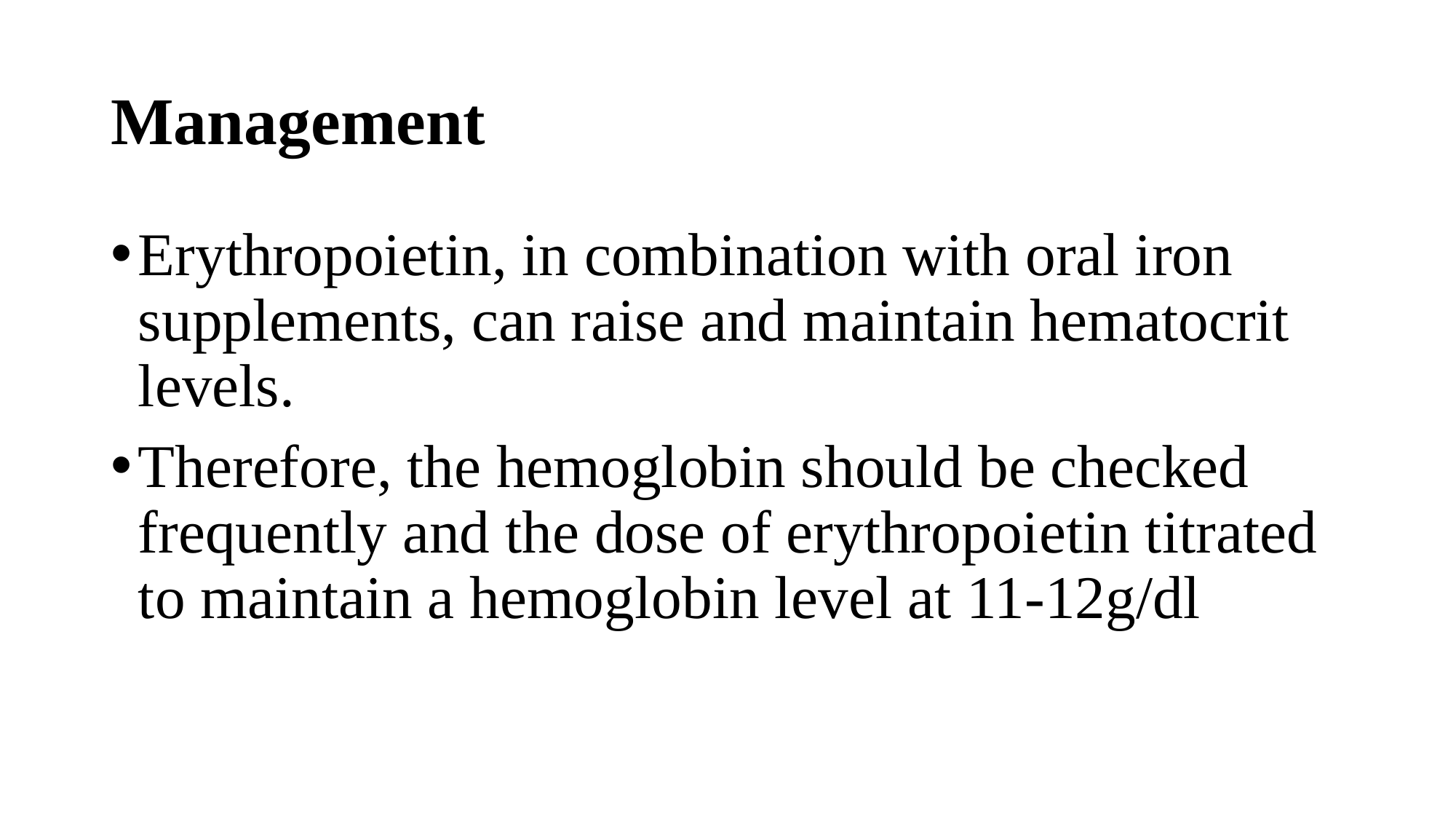

# Management
Erythropoietin, in combination with oral iron supplements, can raise and maintain hematocrit levels.
Therefore, the hemoglobin should be checked frequently and the dose of erythropoietin titrated to maintain a hemoglobin level at 11-12g/dl